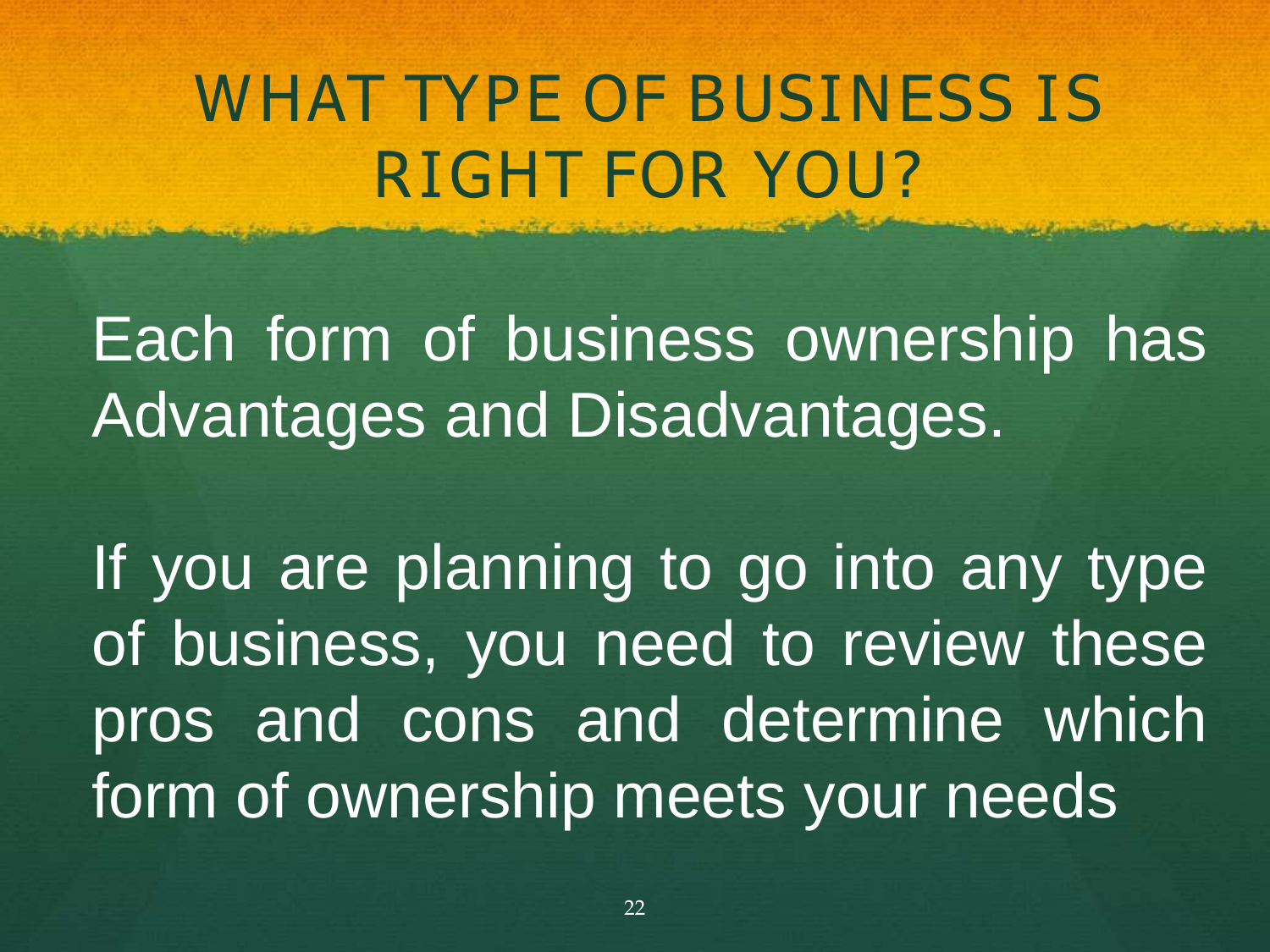

# WHAT TYPE OF BUSINESS IS RIGHT FOR YOU?
Each form of business ownership has Advantages and Disadvantages.

If you are planning to go into any type of business, you need to review these pros and cons and determine which form of ownership meets your needs

22